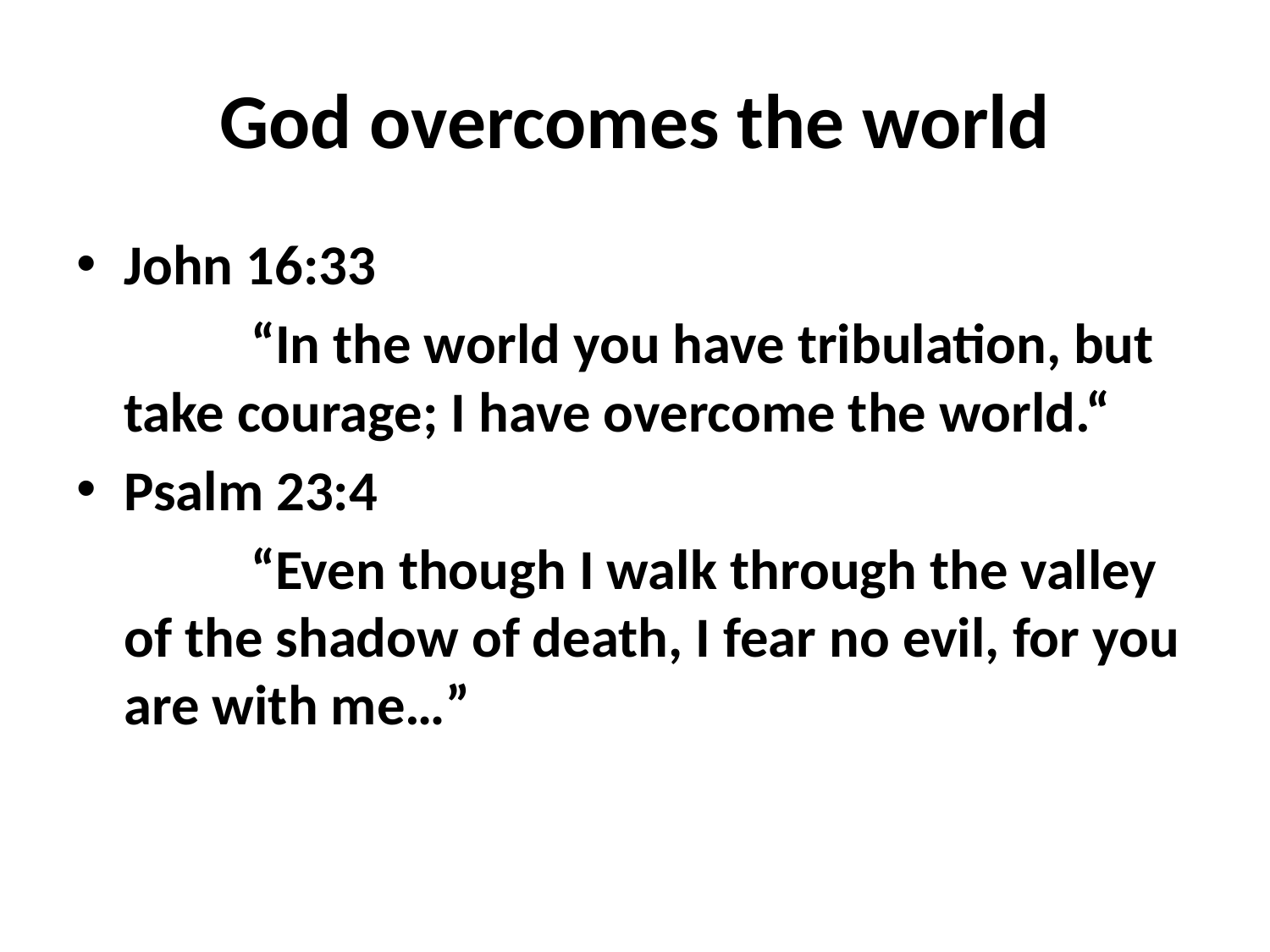

# God overcomes the world
John 16:33
		“In the world you have tribulation, but take courage; I have overcome the world.“
Psalm 23:4
		“Even though I walk through the valley of the shadow of death, I fear no evil, for you are with me…”